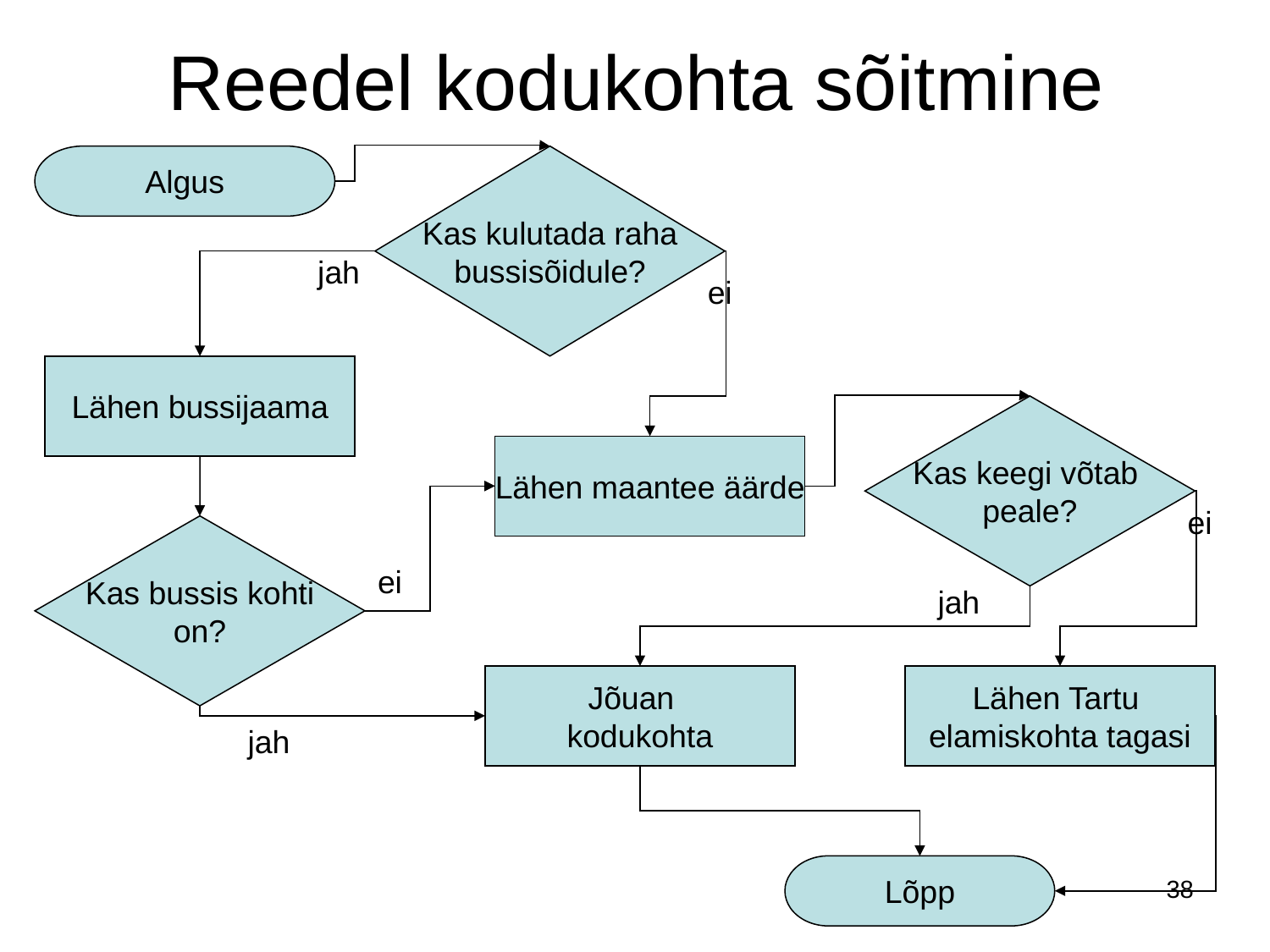

# Reedel kodukohta sõitmine
Algus
Kas kulutada raha
bussisõidule?
jah
ei
Lähen bussijaama
Kas keegi võtab
peale?
Lähen maantee äärde
ei
Kas bussis kohti
on?
ei
jah
Jõuan
kodukohta
Lähen Tartu
elamiskohta tagasi
jah
Lõpp
38